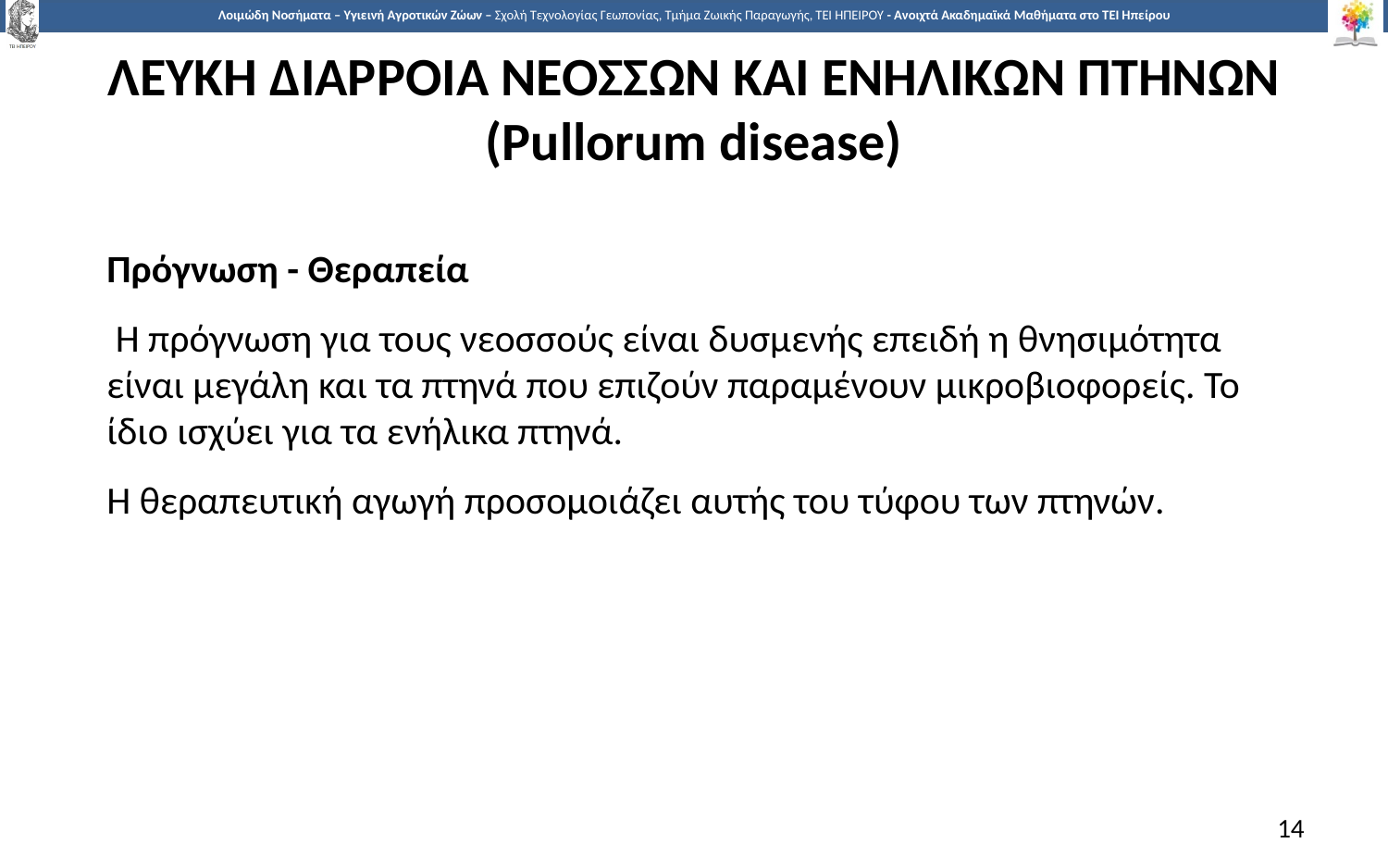

# ΛΕΥΚΗ ΔΙΑΡΡΟΙΑ ΝΕΟΣΣΩΝ ΚΑΙ ΕΝΗΛΙΚΩΝ ΠΤΗΝΩΝ (Pullorum disease)
Πρόγνωση - Θεραπεία
 Η πρόγνωση για τους νεοσσούς είναι δυσμενής επειδή η θνησιμότητα είναι μεγάλη και τα πτηνά που επιζούν παραμένουν μικροβιοφορείς. Το ίδιο ισχύει για τα ενήλικα πτηνά.
Η θεραπευτική αγωγή προσομοιάζει αυτής του τύφου των πτηνών.
14